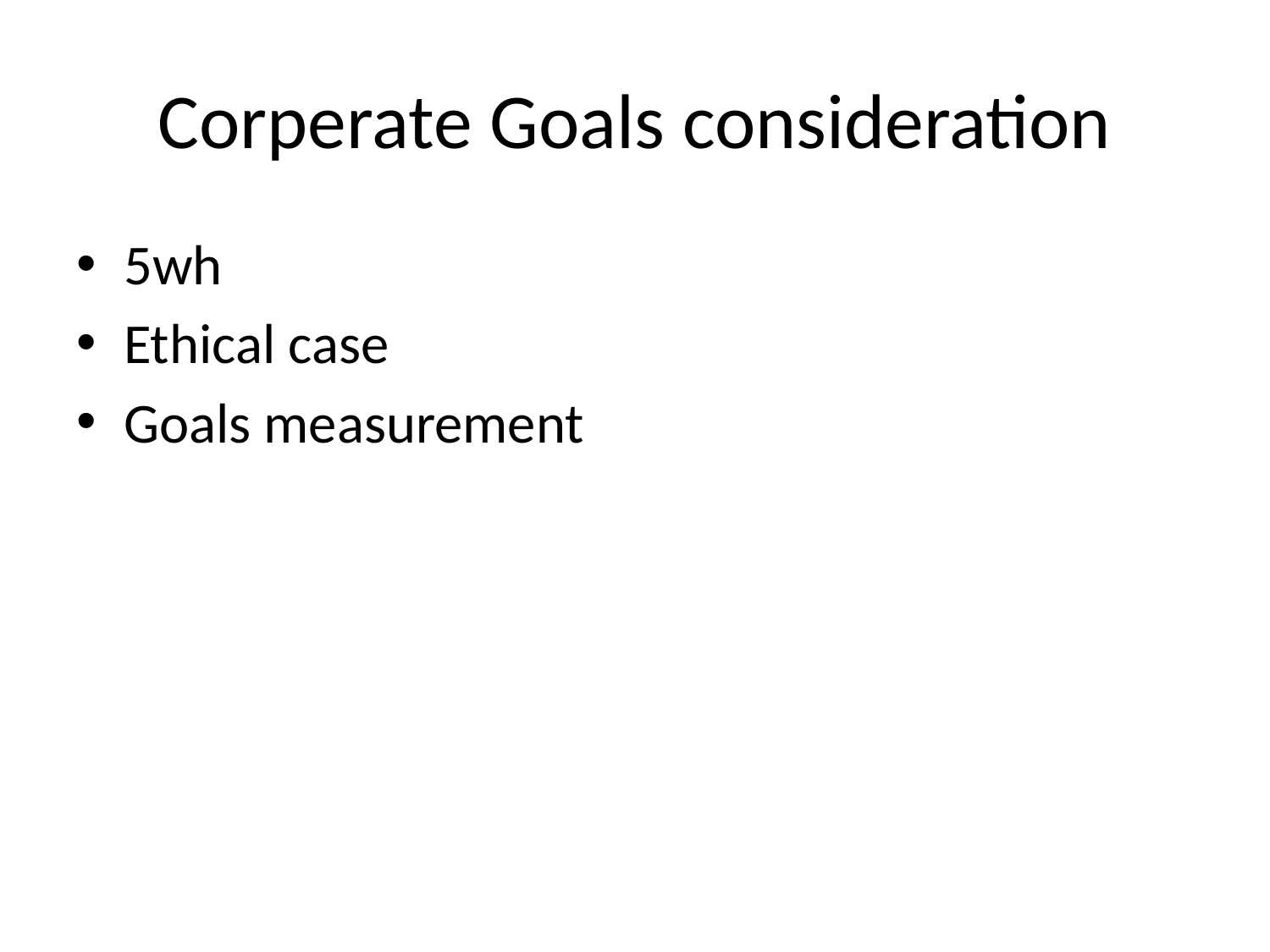

# Corperate Goals consideration
5wh
Ethical case
Goals measurement